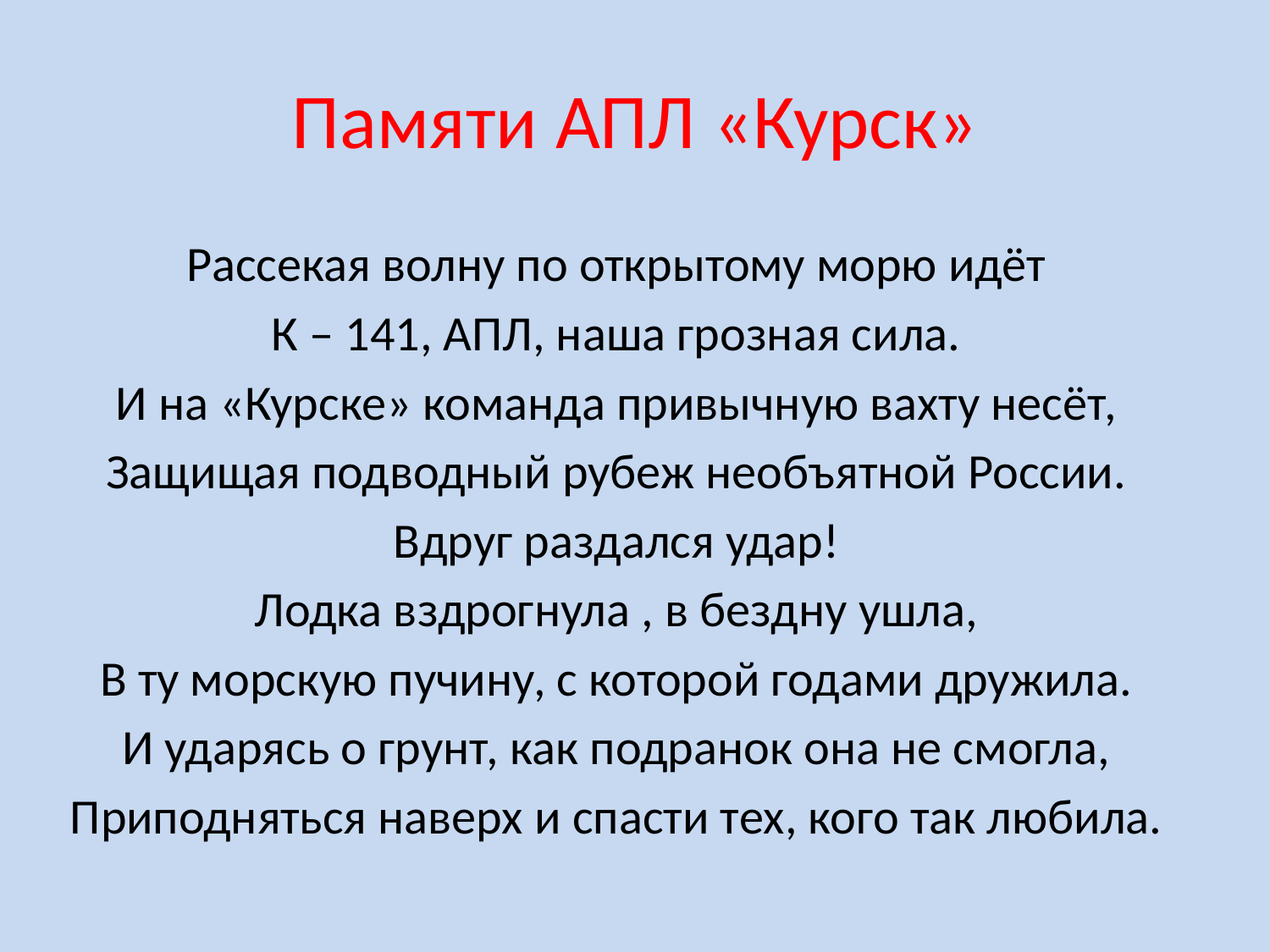

# Памяти АПЛ «Курск»
Рассекая волну по открытому морю идёт
К – 141, АПЛ, наша грозная сила.
И на «Курске» команда привычную вахту несёт,
Защищая подводный рубеж необъятной России.
Вдруг раздался удар!
Лодка вздрогнула , в бездну ушла,
В ту морскую пучину, с которой годами дружила.
И ударясь о грунт, как подранок она не смогла,
Приподняться наверх и спасти тех, кого так любила.